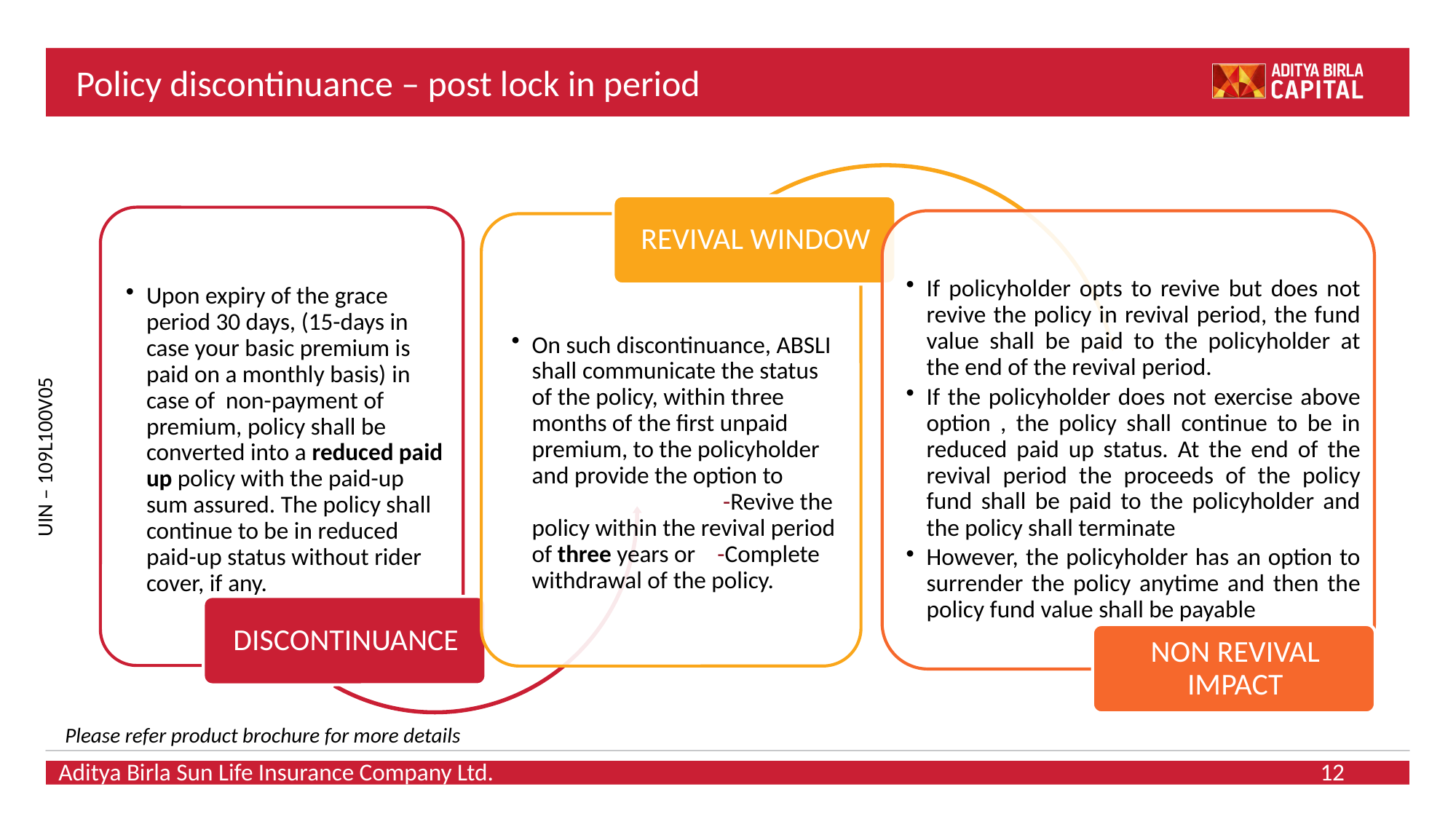

# Policy discontinuance – post lock in period

Upon expiry of the grace period 30 days, (15-days in case your basic premium is paid on a monthly basis) in case of  non-payment of premium, policy shall be converted into a reduced paid up policy with the paid-up sum assured. The policy shall continue to be in reduced paid-up status without rider cover, if any.
DISCONTINUANCE
On such discontinuance, ABSLI shall communicate the status of the policy, within three months of the first unpaid premium, to the policyholder and provide the option to                                              -Revive the policy within the revival period of three years or    -Complete withdrawal of the policy.

REVIVAL WINDOW

If policyholder opts to revive but does not revive the policy in revival period, the fund value shall be paid to the policyholder at the end of the revival period.
If the policyholder does not exercise above option , the policy shall continue to be in reduced paid up status. At the end of the revival period the proceeds of the policy fund shall be paid to the policyholder and the policy shall terminate
However, the policyholder has an option to surrender the policy anytime and then the policy fund value shall be payable
NON REVIVAL IMPACT
Please refer product brochure for more details
12
Aditya Birla Sun Life Insurance Company Ltd.